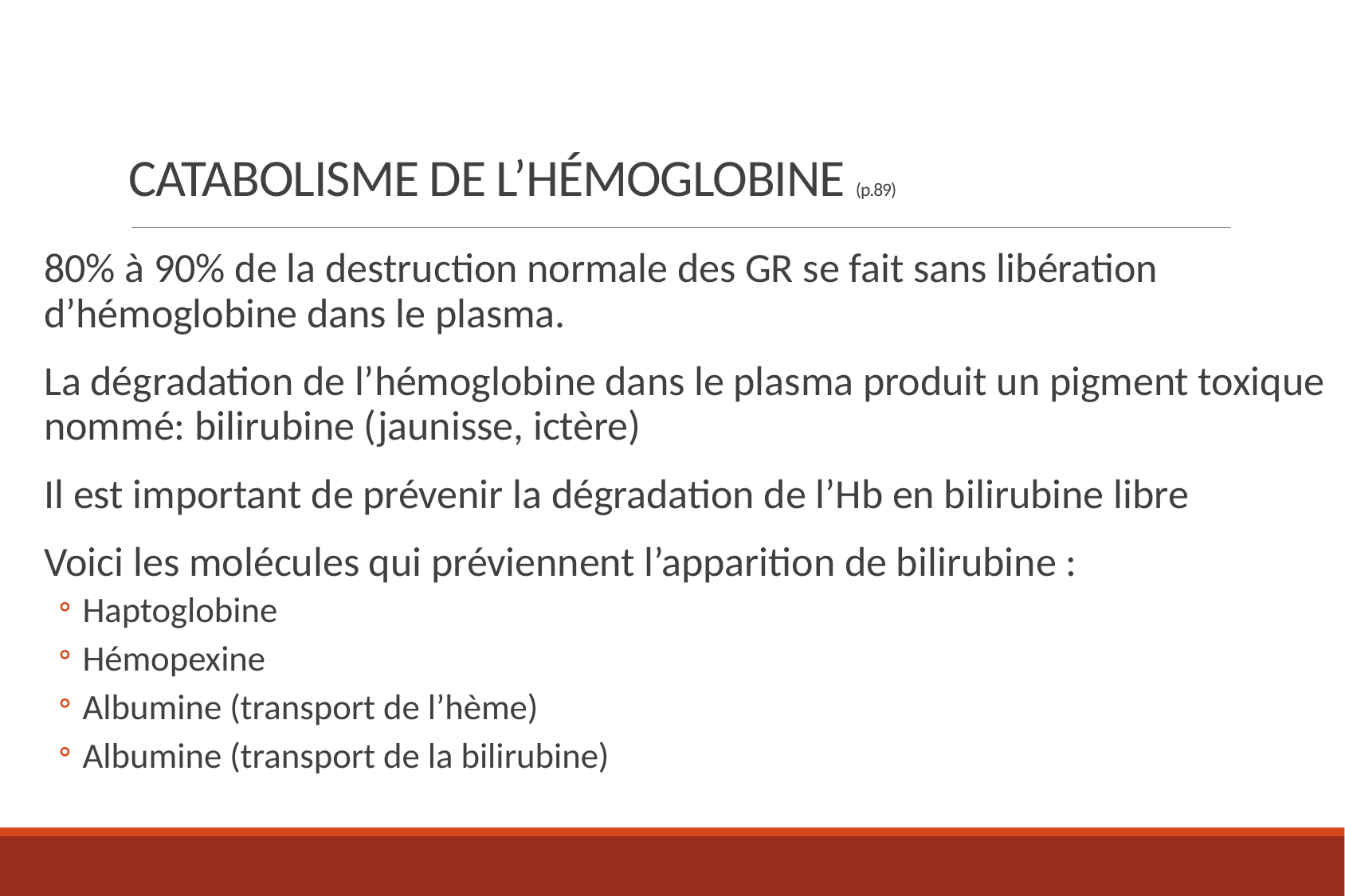

# Catabolisme de l’hémoglobine (p.89)
80% à 90% de la destruction normale des GR se fait sans libération d’hémoglobine dans le plasma.
La dégradation de l’hémoglobine dans le plasma produit un pigment toxique nommé: bilirubine (jaunisse, ictère)
Il est important de prévenir la dégradation de l’Hb en bilirubine libre
Voici les molécules qui préviennent l’apparition de bilirubine :
Haptoglobine
Hémopexine
Albumine (transport de l’hème)
Albumine (transport de la bilirubine)